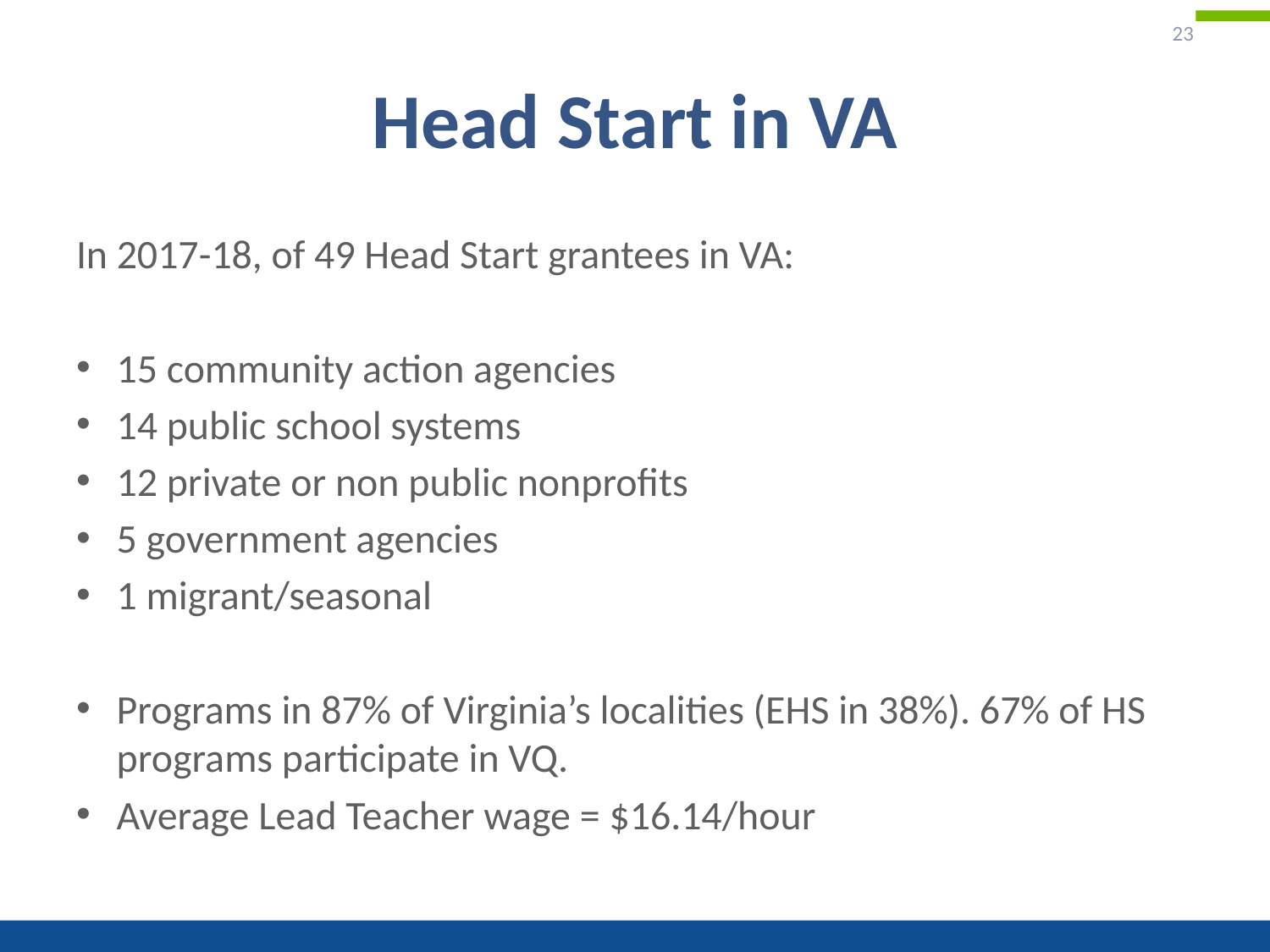

23
# Head Start in VA
In 2017-18, of 49 Head Start grantees in VA:

15 community action agencies
14 public school systems
12 private or non public nonprofits
5 government agencies
1 migrant/seasonal

Programs in 87% of Virginia’s localities (EHS in 38%). 67% of HS programs participate in VQ.
Average Lead Teacher wage = $16.14/hour